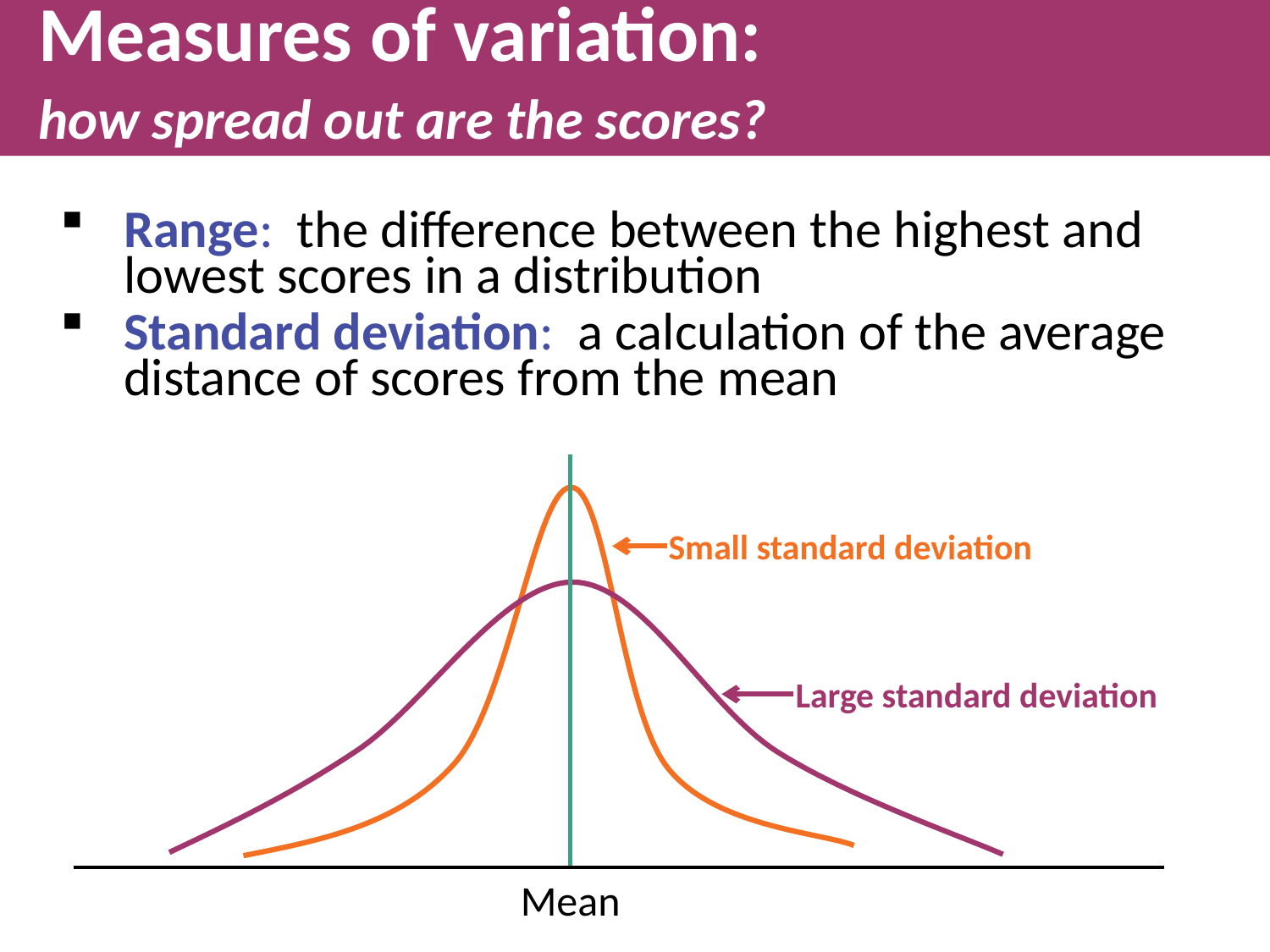

Measures of variation:
how spread out are the scores?
Range:  the difference between the highest and lowest scores in a distribution
Standard deviation:  a calculation of the average distance of scores from the mean

Small standard deviation

Large standard deviation
Mean